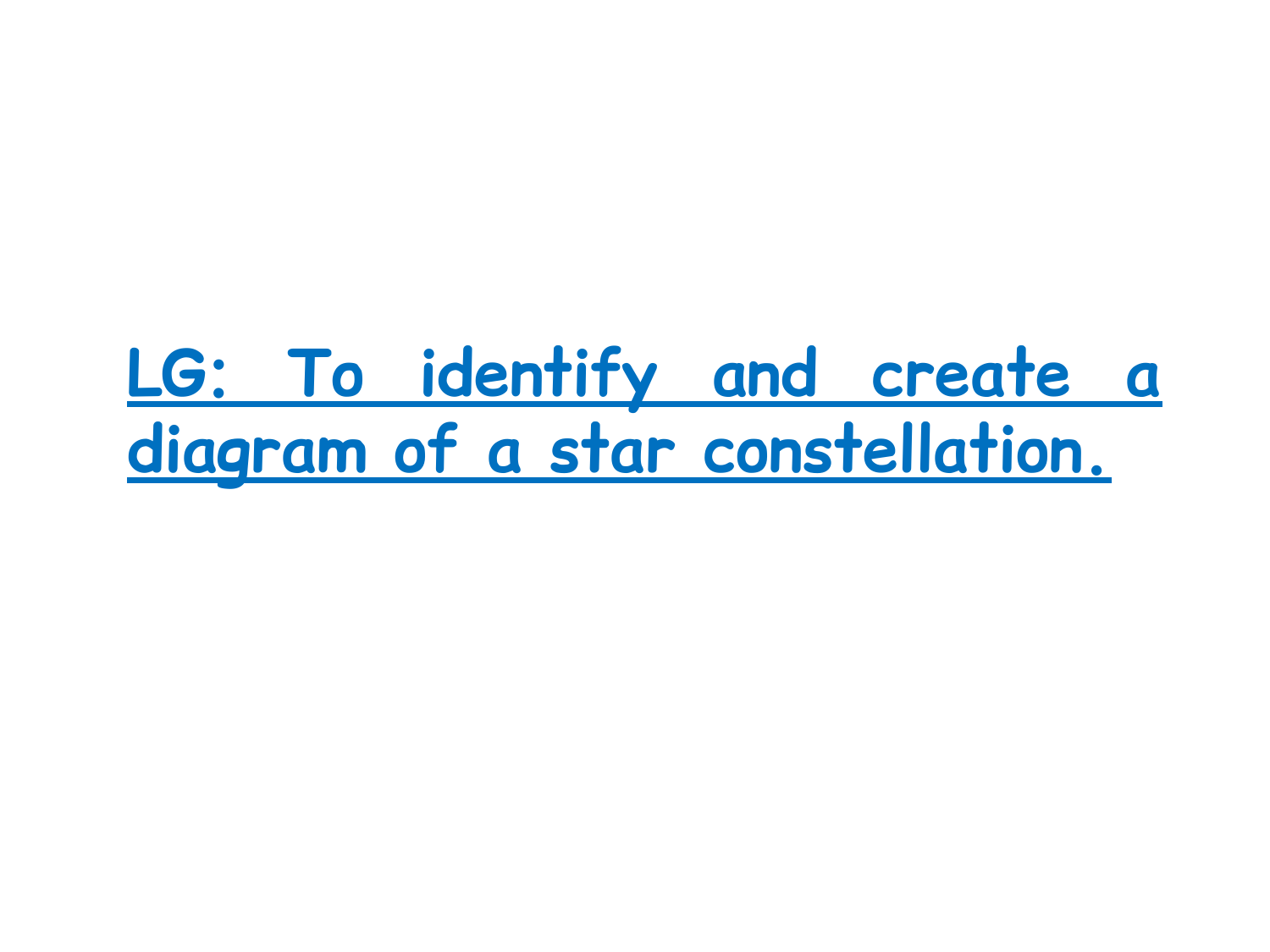

LG: To identify and create a diagram of a star constellation.